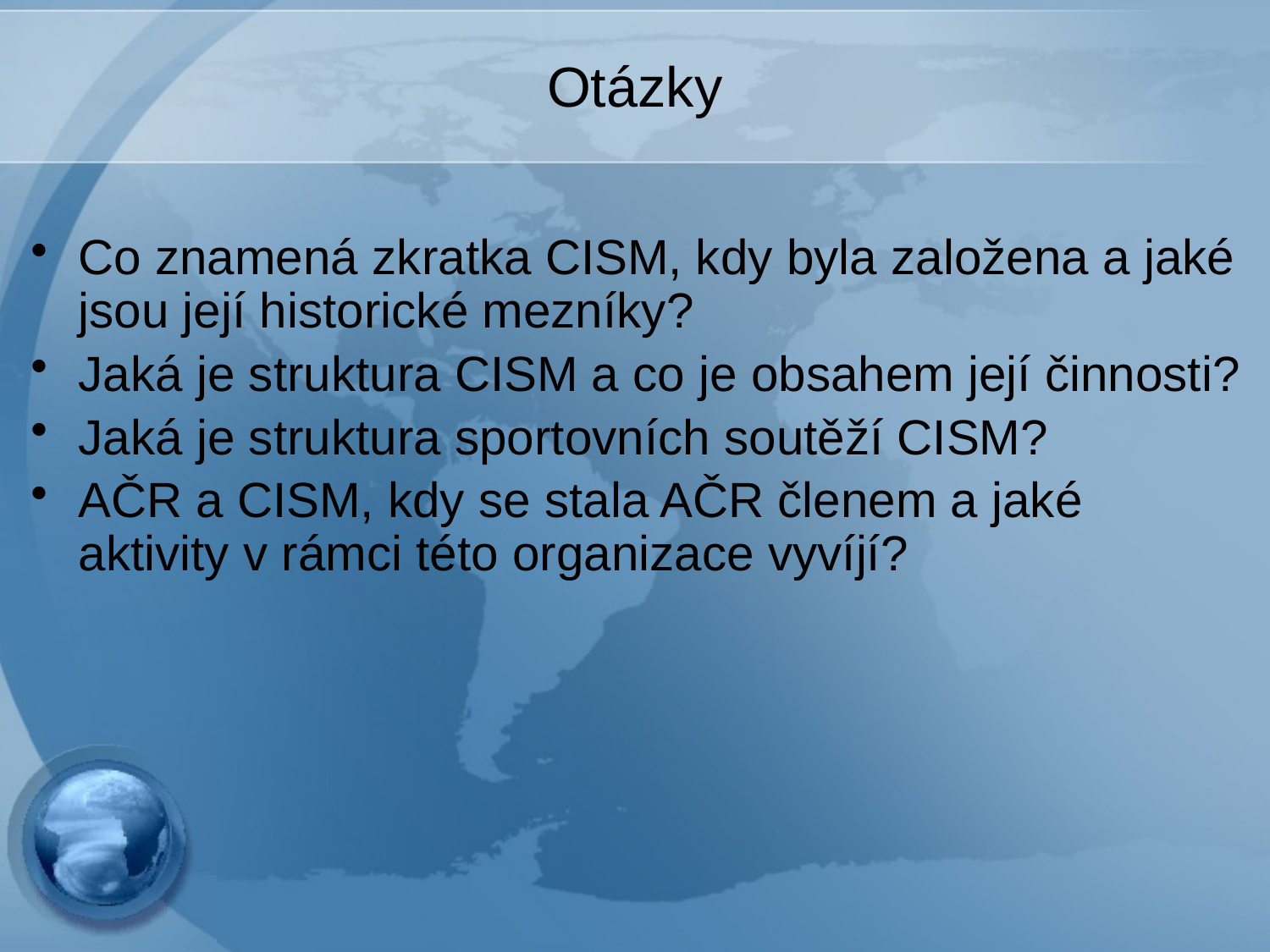

# Otázky
Co znamená zkratka CISM, kdy byla založena a jaké jsou její historické mezníky?
Jaká je struktura CISM a co je obsahem její činnosti?
Jaká je struktura sportovních soutěží CISM?
AČR a CISM, kdy se stala AČR členem a jaké aktivity v rámci této organizace vyvíjí?